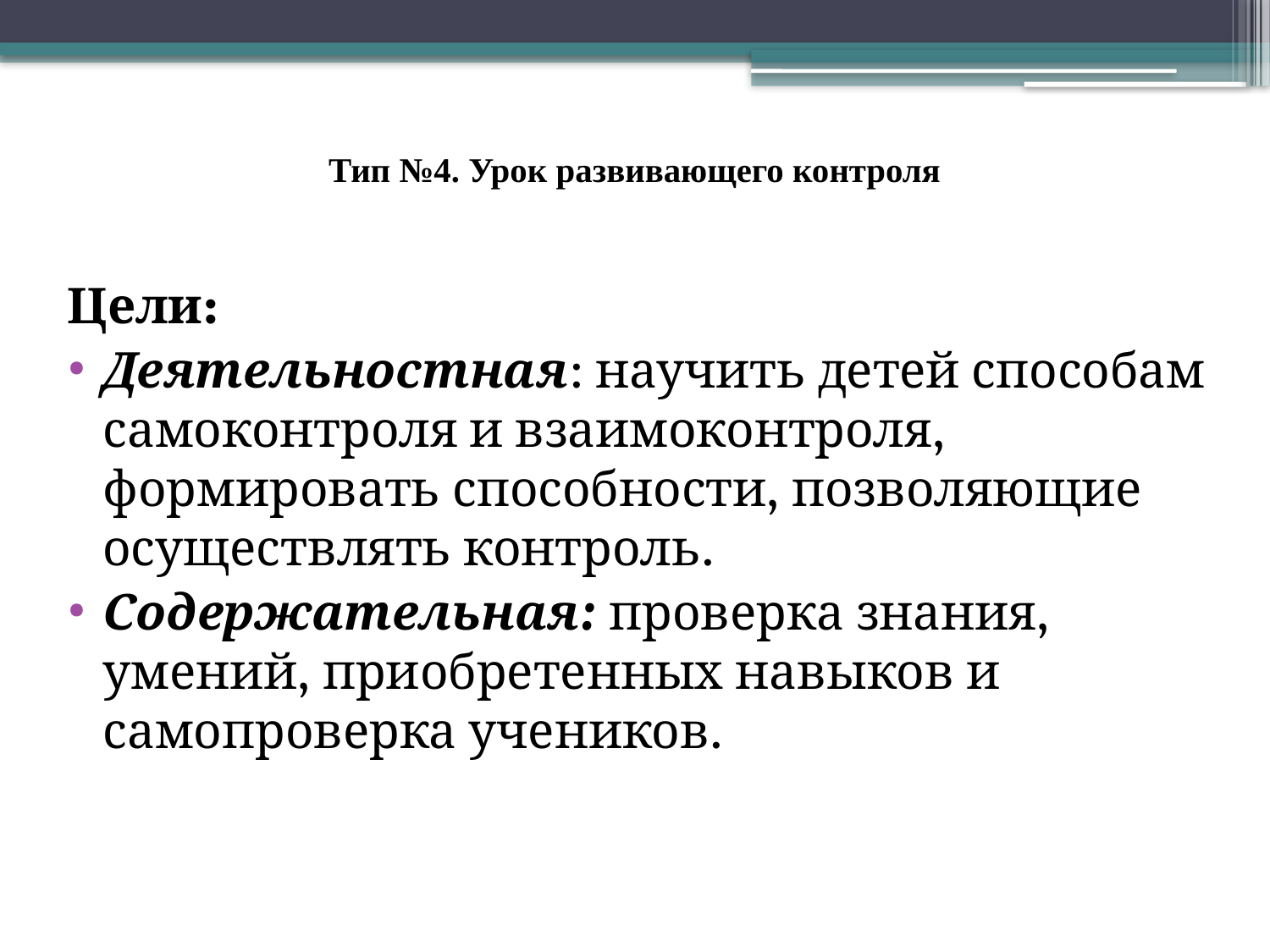

# Тип №4. Урок развивающего контроля
Цели:
Деятельностная: научить детей способам самоконтроля и взаимоконтроля, формировать способности, позволяющие осуществлять контроль.
Содержательная: проверка знания, умений, приобретенных навыков и самопроверка учеников.